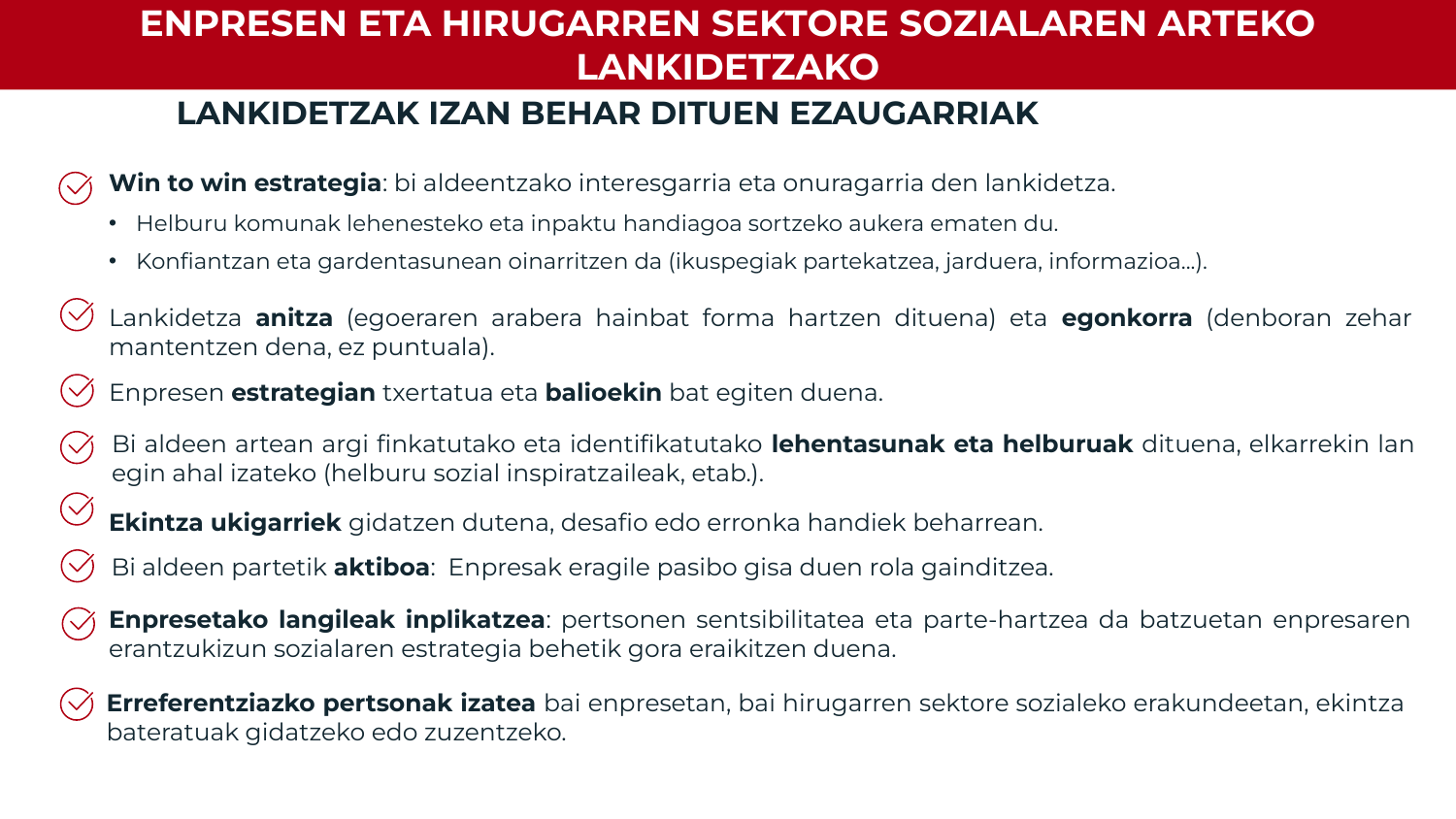

ENPRESEN ETA HIRUGARREN SEKTORE SOZIALAREN ARTEKO LANKIDETZAKO
LANKIDETZAK IZAN BEHAR DITUEN EZAUGARRIAK
Win to win estrategia: bi aldeentzako interesgarria eta onuragarria den lankidetza.

Helburu komunak lehenesteko eta inpaktu handiagoa sortzeko aukera ematen du.
Konfiantzan eta gardentasunean oinarritzen da (ikuspegiak partekatzea, jarduera, informazioa...).

Lankidetza anitza (egoeraren arabera hainbat forma hartzen dituena) eta egonkorra (denboran zehar mantentzen dena, ez puntuala).

Enpresen estrategian txertatua eta balioekin bat egiten duena.
Bi aldeen artean argi finkatutako eta identifikatutako lehentasunak eta helburuak dituena, elkarrekin lan egin ahal izateko (helburu sozial inspiratzaileak, etab.).

Ekintza ukigarriek gidatzen dutena, desafio edo erronka handiek beharrean.
Bi aldeen partetik aktiboa:  Enpresak eragile pasibo gisa duen rola gainditzea.

Enpresetako langileak inplikatzea: pertsonen sentsibilitatea eta parte-hartzea da batzuetan enpresaren erantzukizun sozialaren estrategia behetik gora eraikitzen duena.

Erreferentziazko pertsonak izatea bai enpresetan, bai hirugarren sektore sozialeko erakundeetan, ekintza bateratuak gidatzeko edo zuzentzeko.